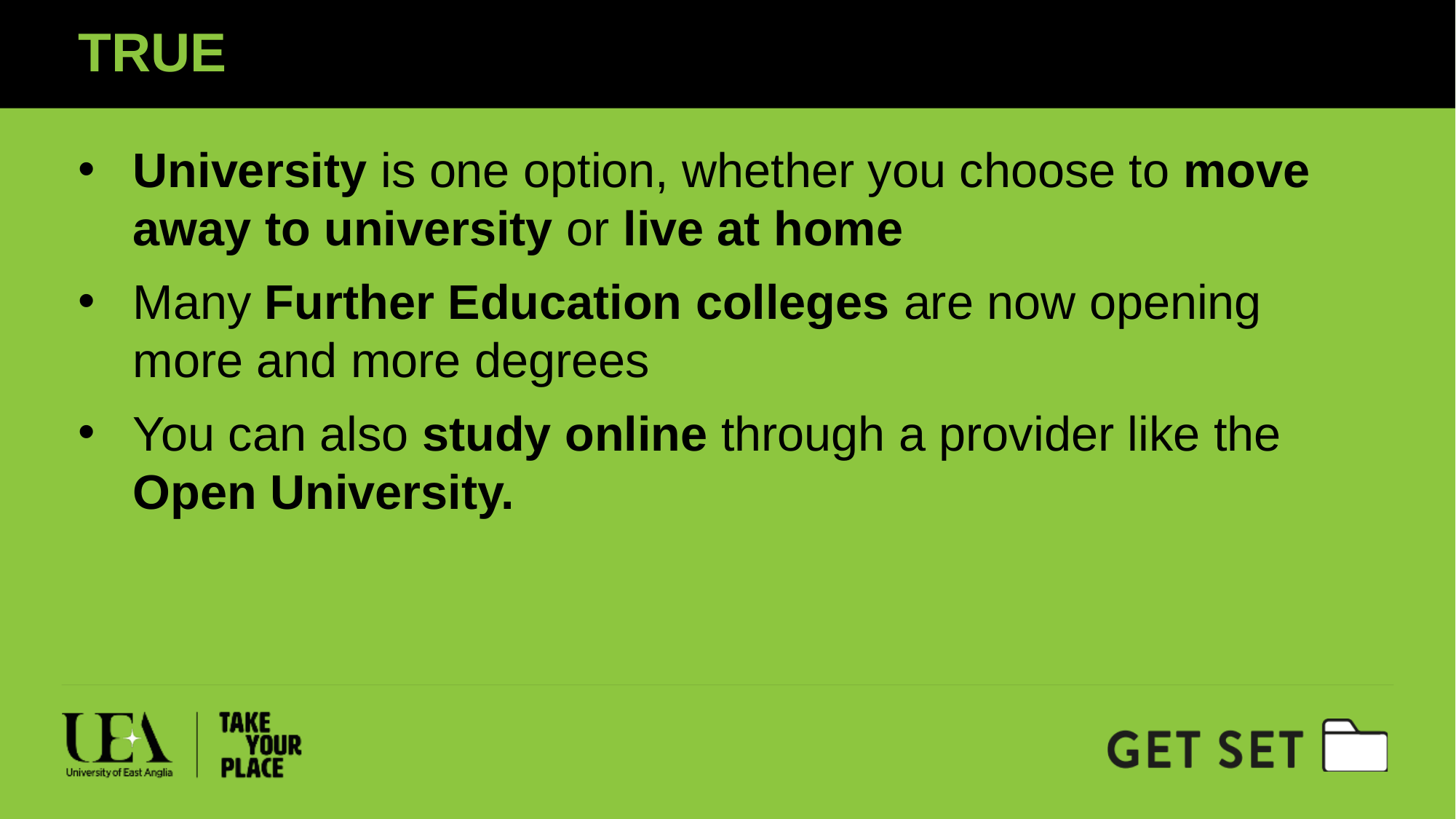

TRUE
University is one option, whether you choose to move away to university or live at home
Many Further Education colleges are now opening more and more degrees
You can also study online through a provider like the Open University.